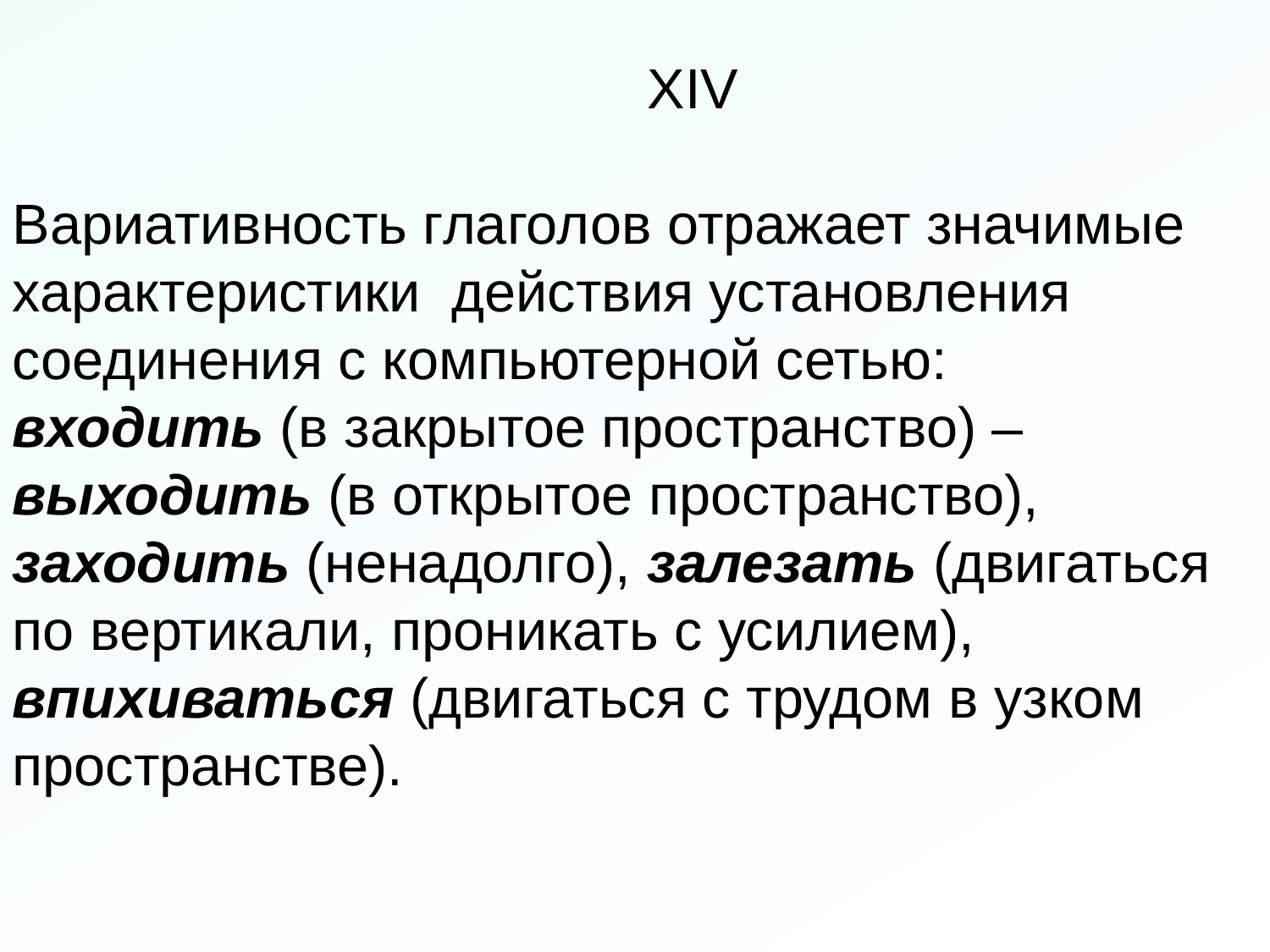

XIV

Вариативность глаголов отражает значимые характеристики  действия установления соединения с компьютерной сетью:
входить (в закрытое пространство) – выходить (в открытое пространство), заходить (ненадолго), залезать (двигаться по вертикали, проникать с усилием), впихиваться (двигаться с трудом в узком пространстве).